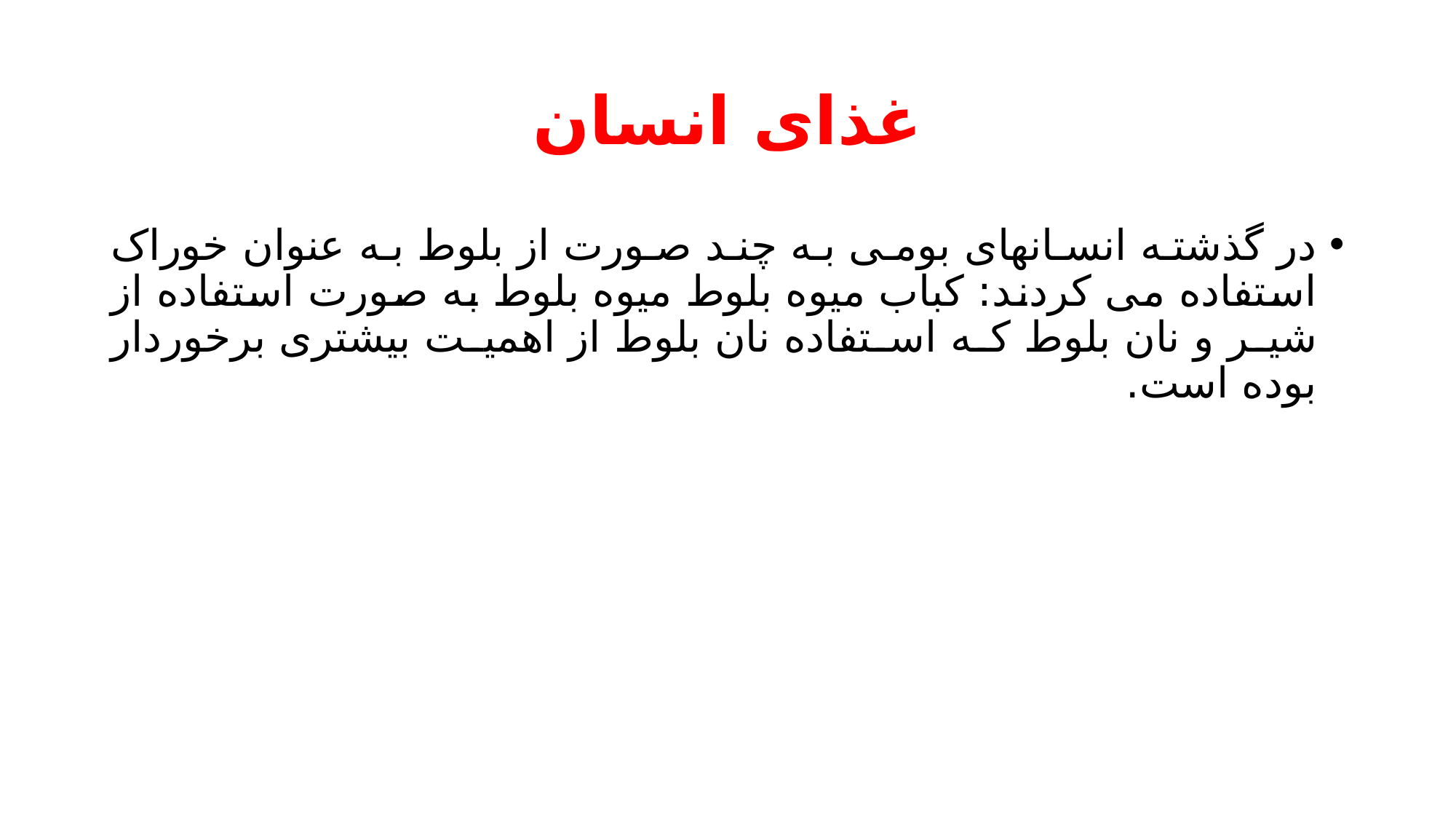

# غذای انسان
در گذشته انسانهای بومی به چند صورت از بلوط به عنوان خوراک استفاده می کردند: کباب میوه بلوط میوه بلوط به صورت استفاده از شیر و نان بلوط که استفاده نان بلوط از اهمیت بیشتری برخوردار بوده است.